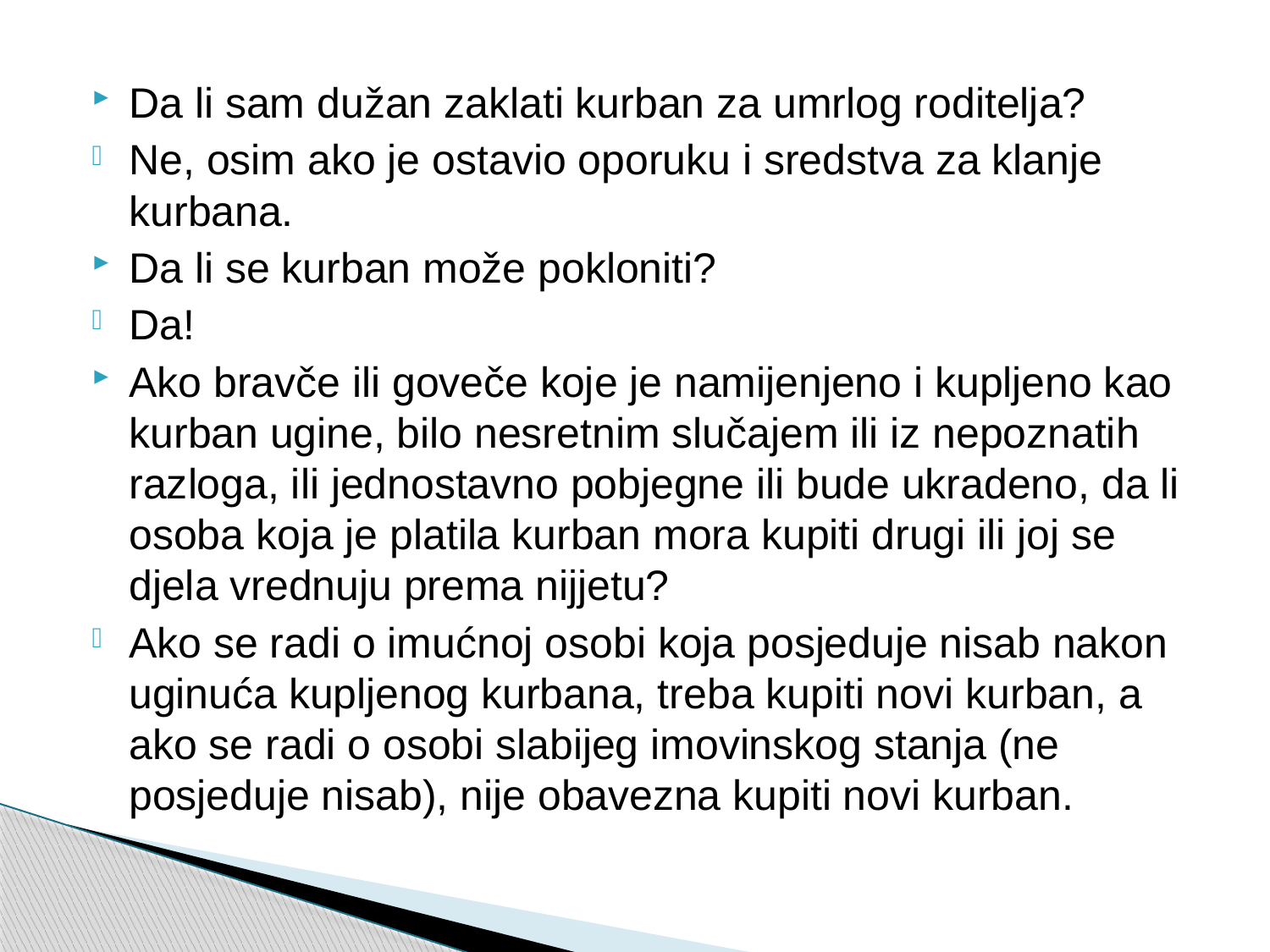

Da li sam dužan zaklati kurban za umrlog roditelja?
Ne, osim ako je ostavio oporuku i sredstva za klanje kurbana.
Da li se kurban može pokloniti?
Da!
Ako bravče ili goveče koje je namijenjeno i kupljeno kao kurban ugine, bilo nesretnim slučajem ili iz nepoznatih razloga, ili jednostavno pobjegne ili bude ukradeno, da li osoba koja je platila kurban mora kupiti drugi ili joj se djela vrednuju prema nijjetu?
Ako se radi o imućnoj osobi koja posjeduje nisab nakon uginuća kupljenog kurbana, treba kupiti novi kurban, a ako se radi o osobi slabijeg imovinskog stanja (ne posjeduje nisab), nije obavezna kupiti novi kurban.